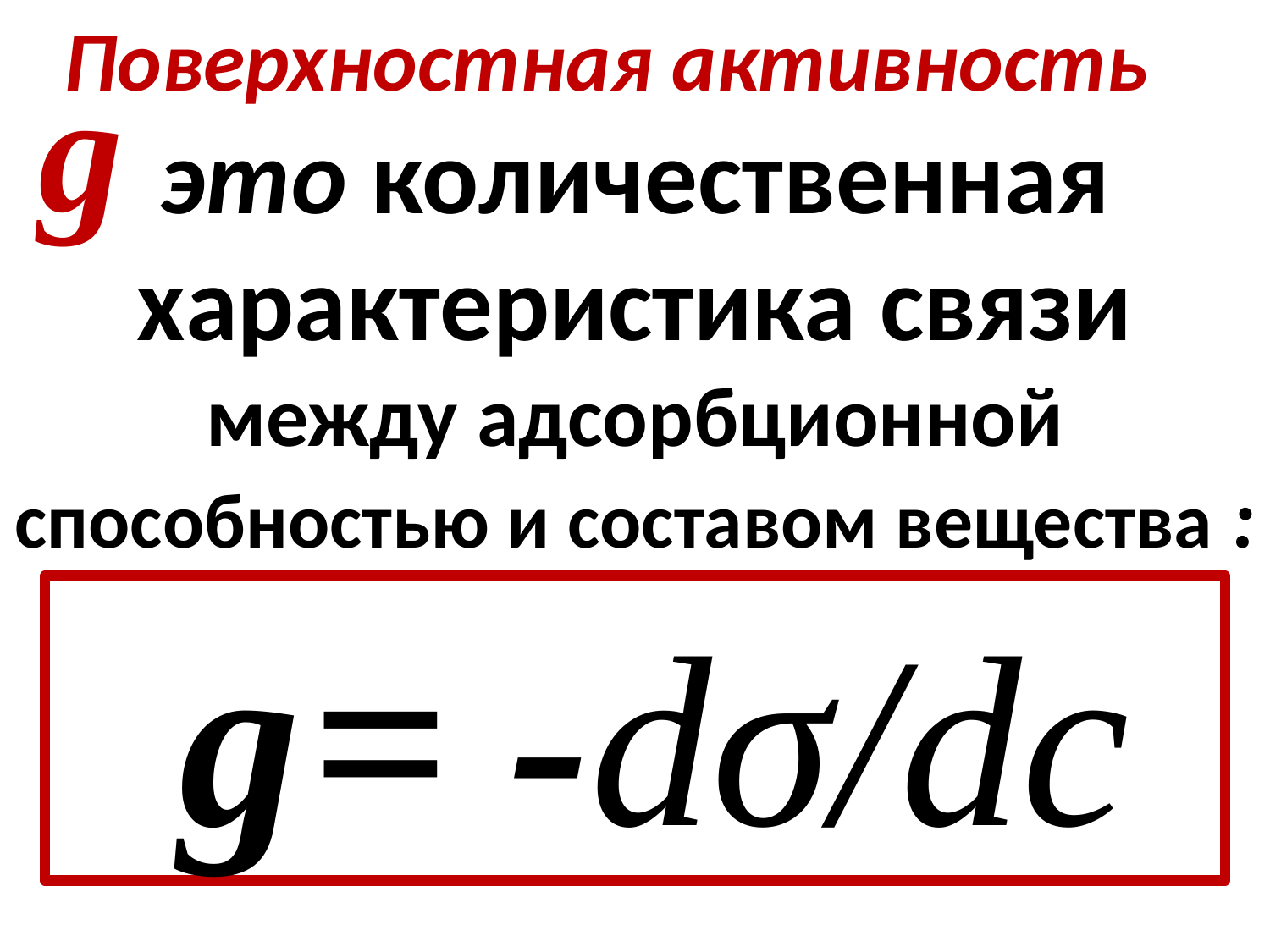

Поверхностная активность    это количественная характеристика связи между адсорбционной способностью и составом вещества :
g
  g = -dσ/dc